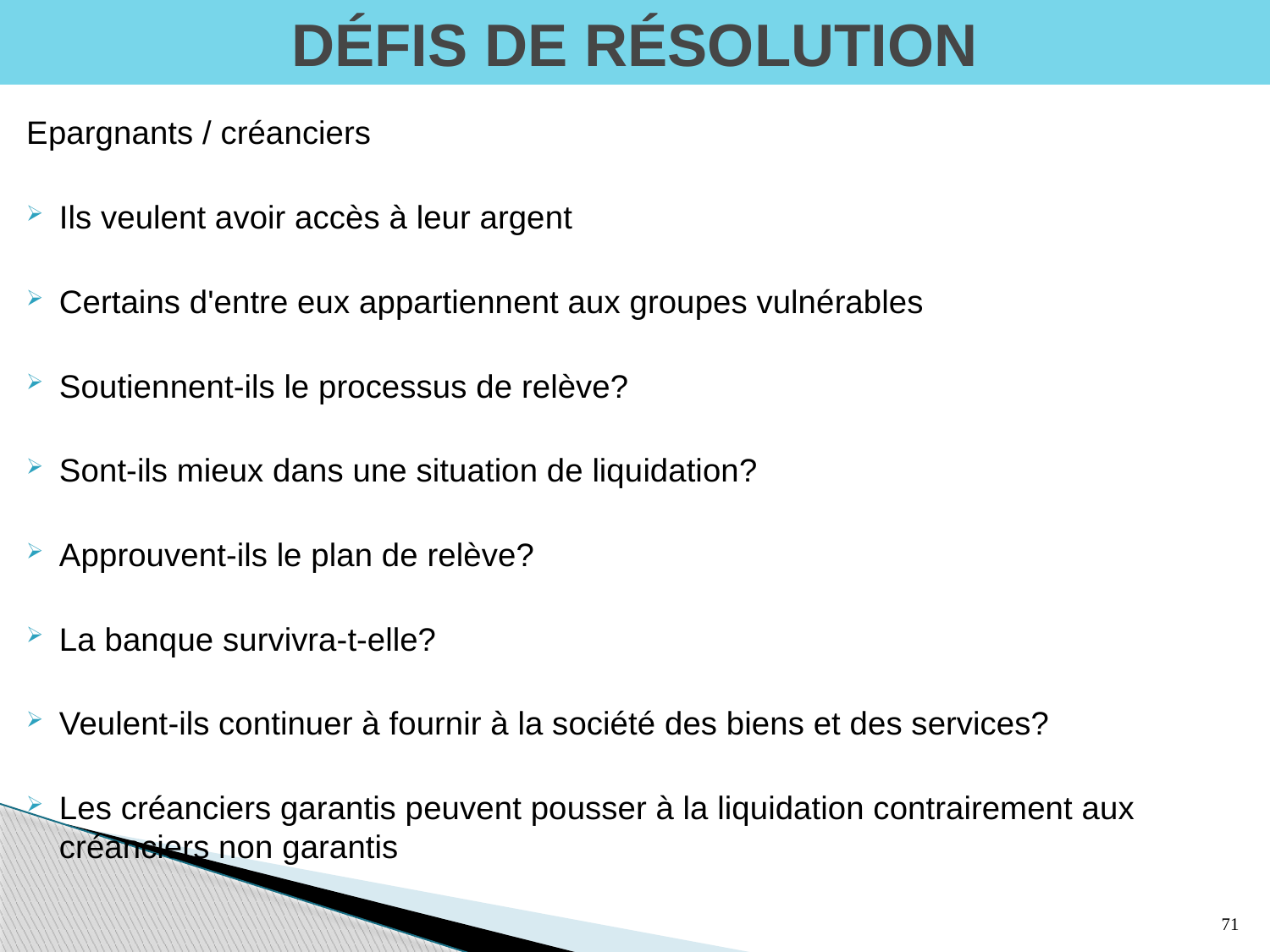

# DÉFIS DE RÉSOLUTION
Epargnants / créanciers
Ils veulent avoir accès à leur argent
Certains d'entre eux appartiennent aux groupes vulnérables
Soutiennent-ils le processus de relève?
Sont-ils mieux dans une situation de liquidation?
Approuvent-ils le plan de relève?
La banque survivra-t-elle?
Veulent-ils continuer à fournir à la société des biens et des services?
Les créanciers garantis peuvent pousser à la liquidation contrairement aux créanciers non garantis
71